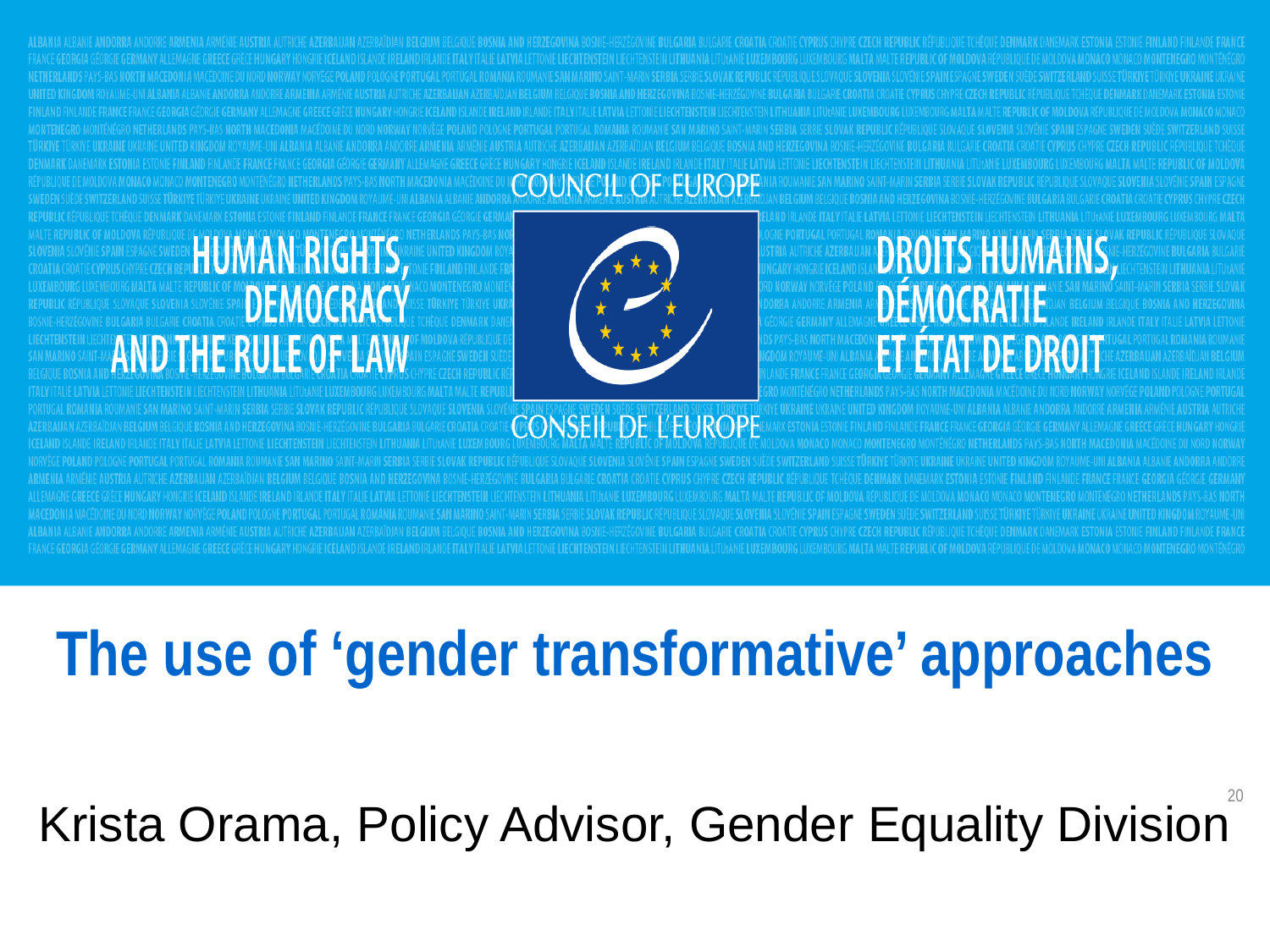

The use of ‘gender transformative’ approaches

Krista Orama, Policy Advisor, Gender Equality Division
20